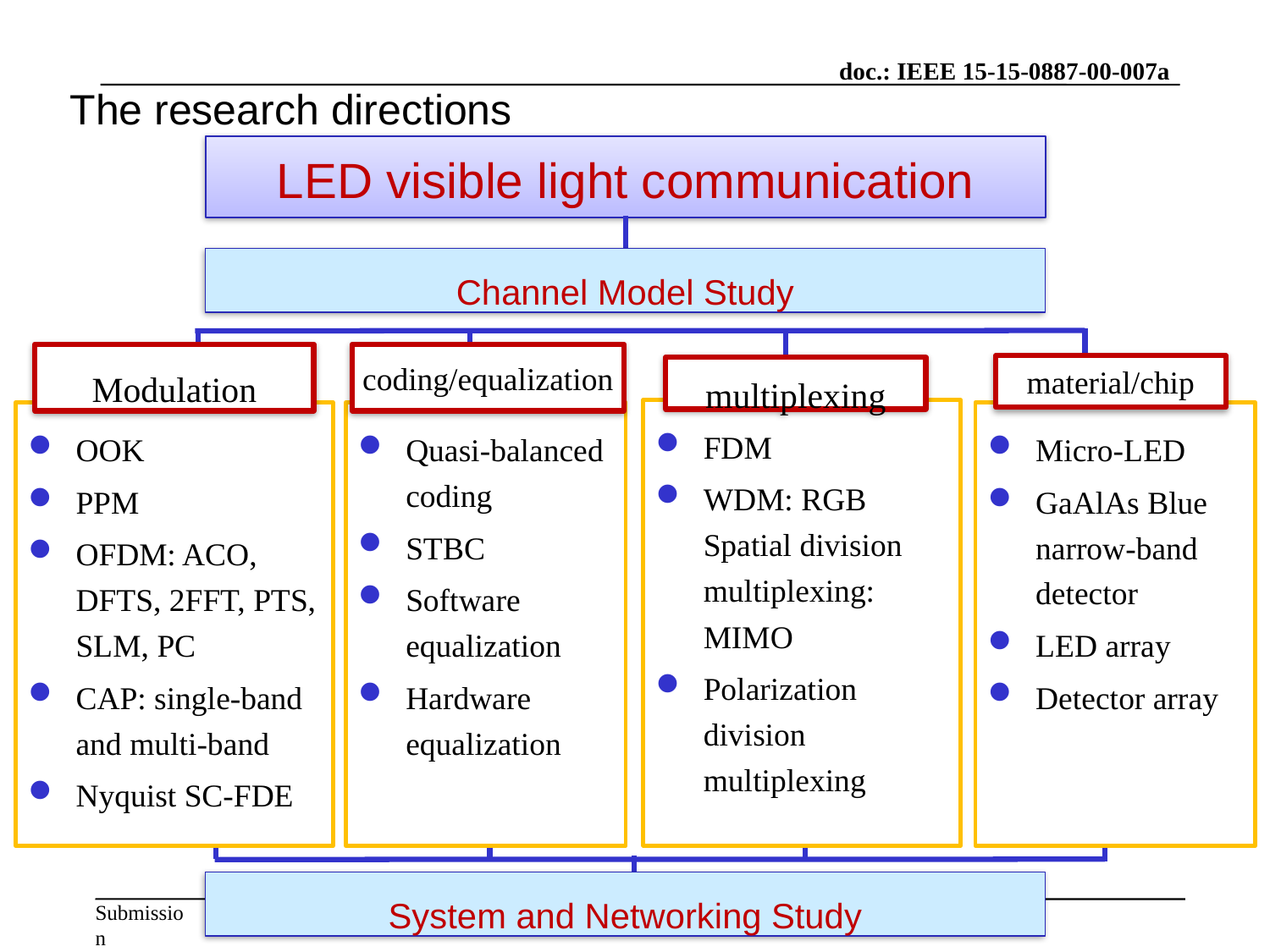

# The research directions
LED visible light communication
Channel Model Study
Modulation
coding/equalization
material/chip
multiplexing
FDM
WDM: RGB Spatial division multiplexing: MIMO
Polarization division multiplexing
Quasi-balanced coding
STBC
Software equalization
Hardware equalization
Micro-LED
GaAlAs Blue narrow-band  detector
LED array
Detector array
OOK
PPM
OFDM: ACO, DFTS, 2FFT, PTS, SLM, PC
CAP: single-band and multi-band
Nyquist SC-FDE
System and Networking Study